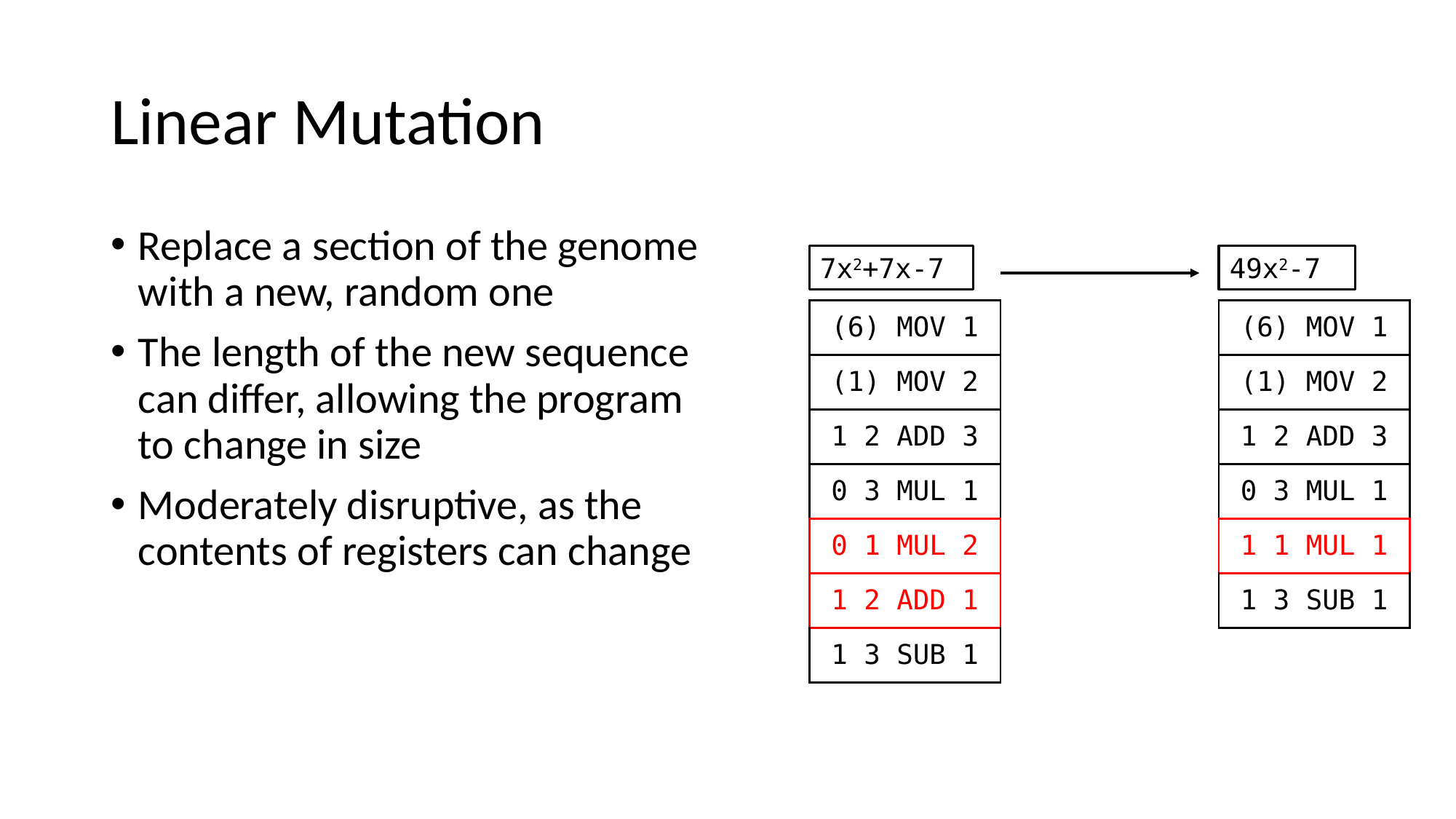

# Linear Mutation
Replace a section of the genome with a new, random one
The length of the new sequence can differ, allowing the program to change in size
Moderately disruptive, as the contents of registers can change
7x2+7x-7
49x2-7
| (6) MOV 1 |
| --- |
| (1) MOV 2 |
| 1 2 ADD 3 |
| 0 3 MUL 1 |
| 0 1 MUL 2 |
| 1 2 ADD 1 |
| 1 3 SUB 1 |
| (6) MOV 1 |
| --- |
| (1) MOV 2 |
| 1 2 ADD 3 |
| 0 3 MUL 1 |
| 1 1 MUL 1 |
| 1 3 SUB 1 |